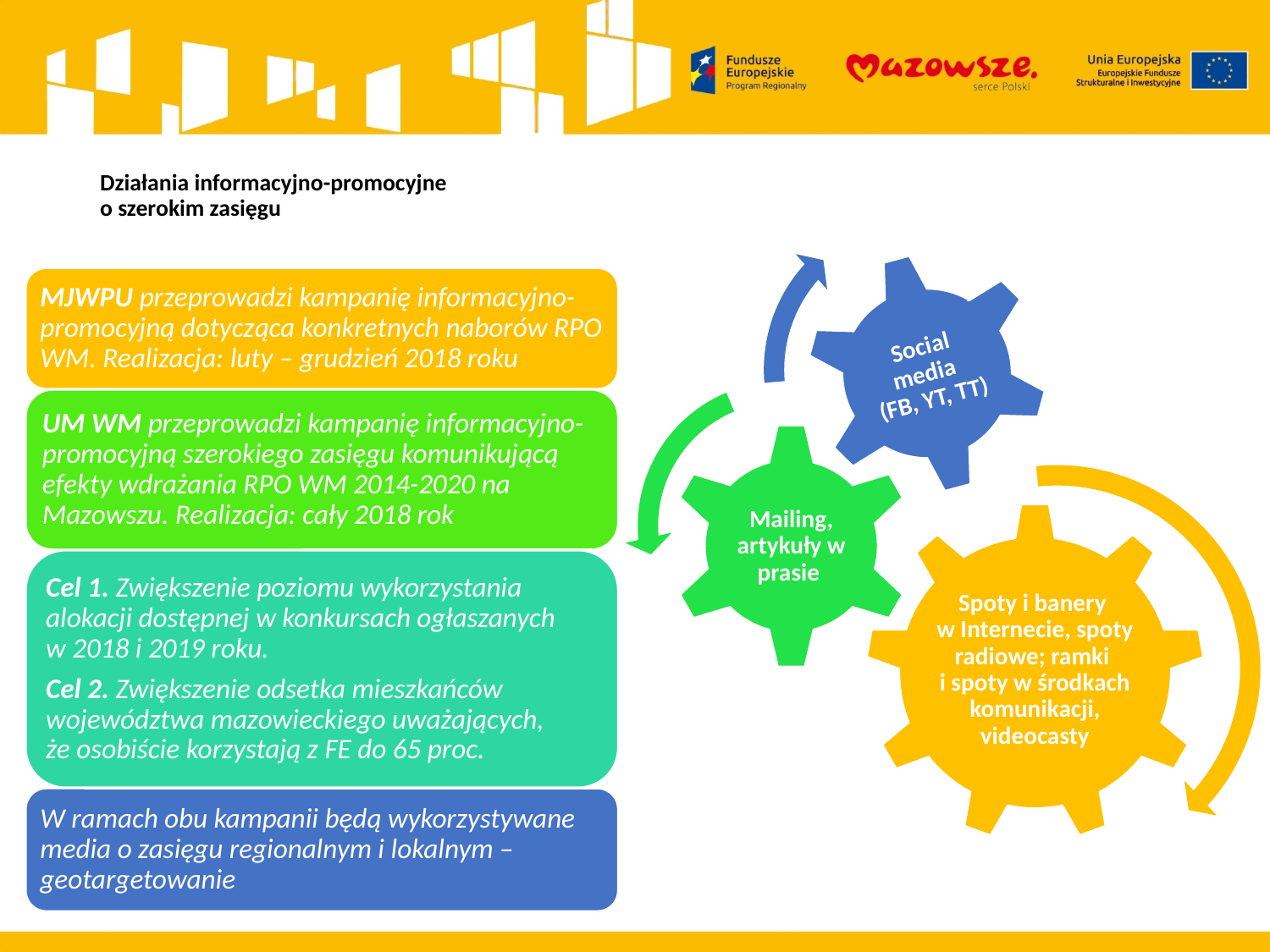

# Działania informacyjno-promocyjne o szerokim zasięgu
Spoty i banery
w Internecie, spoty radiowe; ramki
i spoty w środkach komunikacji, videocasty
Mailing, artykuły w prasie
Social media
(FB, YT, TT)
MJWPU przeprowadzi kampanię informacyjno-promocyjną dotycząca konkretnych naborów RPO WM. Realizacja: luty – grudzień 2018 roku
UM WM przeprowadzi kampanię informacyjno-promocyjną szerokiego zasięgu komunikującą efekty wdrażania RPO WM 2014-2020 na Mazowszu. Realizacja: cały 2018 rok
Cel 1. Zwiększenie poziomu wykorzystania alokacji dostępnej w konkursach ogłaszanych
w 2018 i 2019 roku.
Cel 2. Zwiększenie odsetka mieszkańców województwa mazowieckiego uważających,
że osobiście korzystają z FE do 65 proc.
W ramach obu kampanii będą wykorzystywane media o zasięgu regionalnym i lokalnym – geotargetowanie